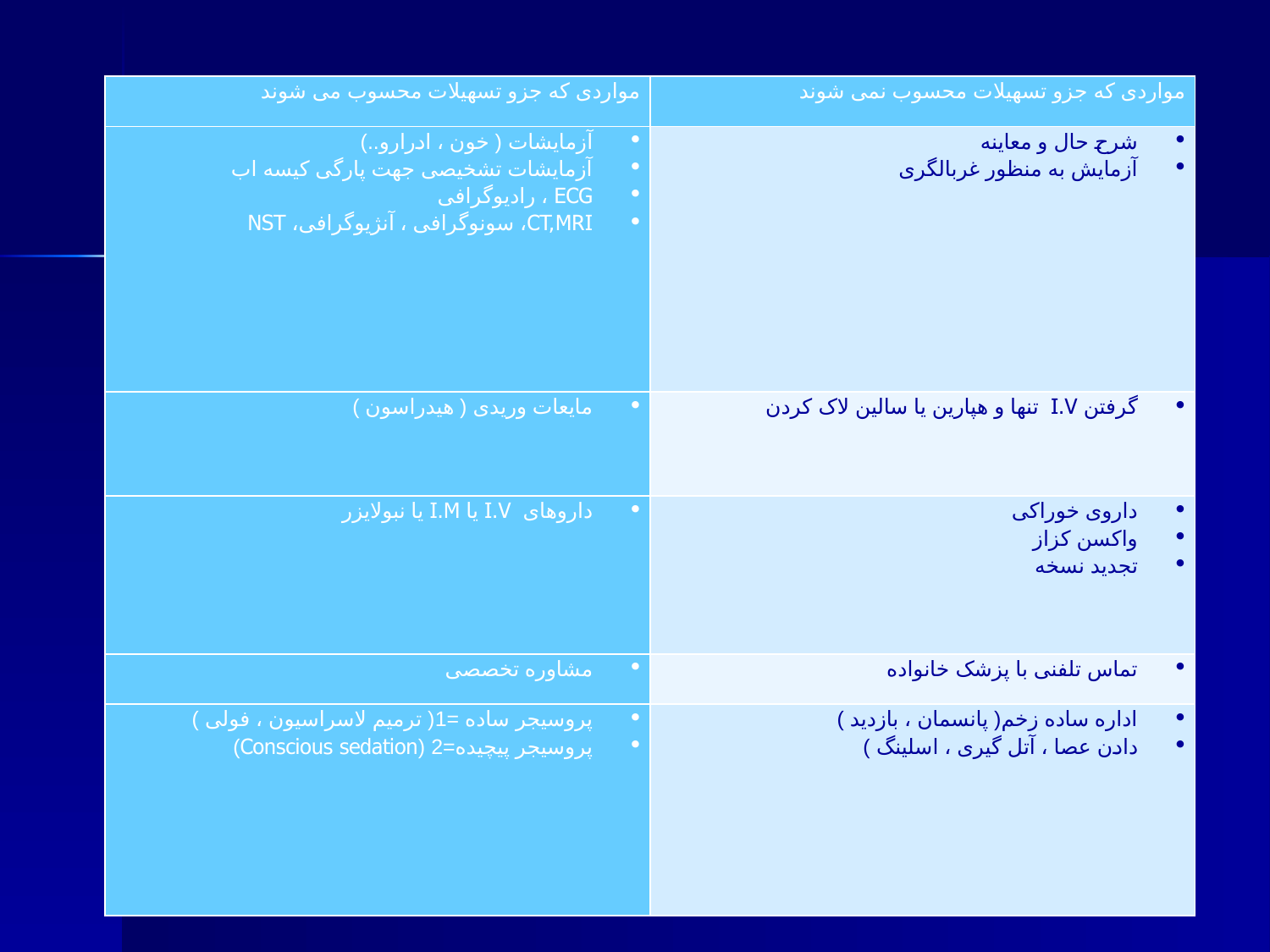

#
| مواردی که جزو تسهیلات محسوب می شوند | مواردی که جزو تسهیلات محسوب نمی شوند |
| --- | --- |
| آزمایشات ( خون ، ادرارو..) آزمایشات تشخیصی جهت پارگی کیسه اب ECG ، رادیوگرافی CT,MRI، سونوگرافی ، آنژیوگرافی، NST | شرح حال و معاینه آزمایش به منظور غربالگری |
| مایعات وریدی ( هیدراسون ) | گرفتن I.V تنها و هپارین یا سالین لاک کردن |
| داروهای I.V یا I.M یا نبولایزر | داروی خوراکی واکسن کزاز تجدید نسخه |
| مشاوره تخصصی | تماس تلفنی با پزشک خانواده |
| پروسیجر ساده =1( ترمیم لاسراسیون ، فولی ) پروسیجر پیچیده=2 (Conscious sedation) | اداره ساده زخم( پانسمان ، بازدید ) دادن عصا ، آتل گیری ، اسلینگ ) |